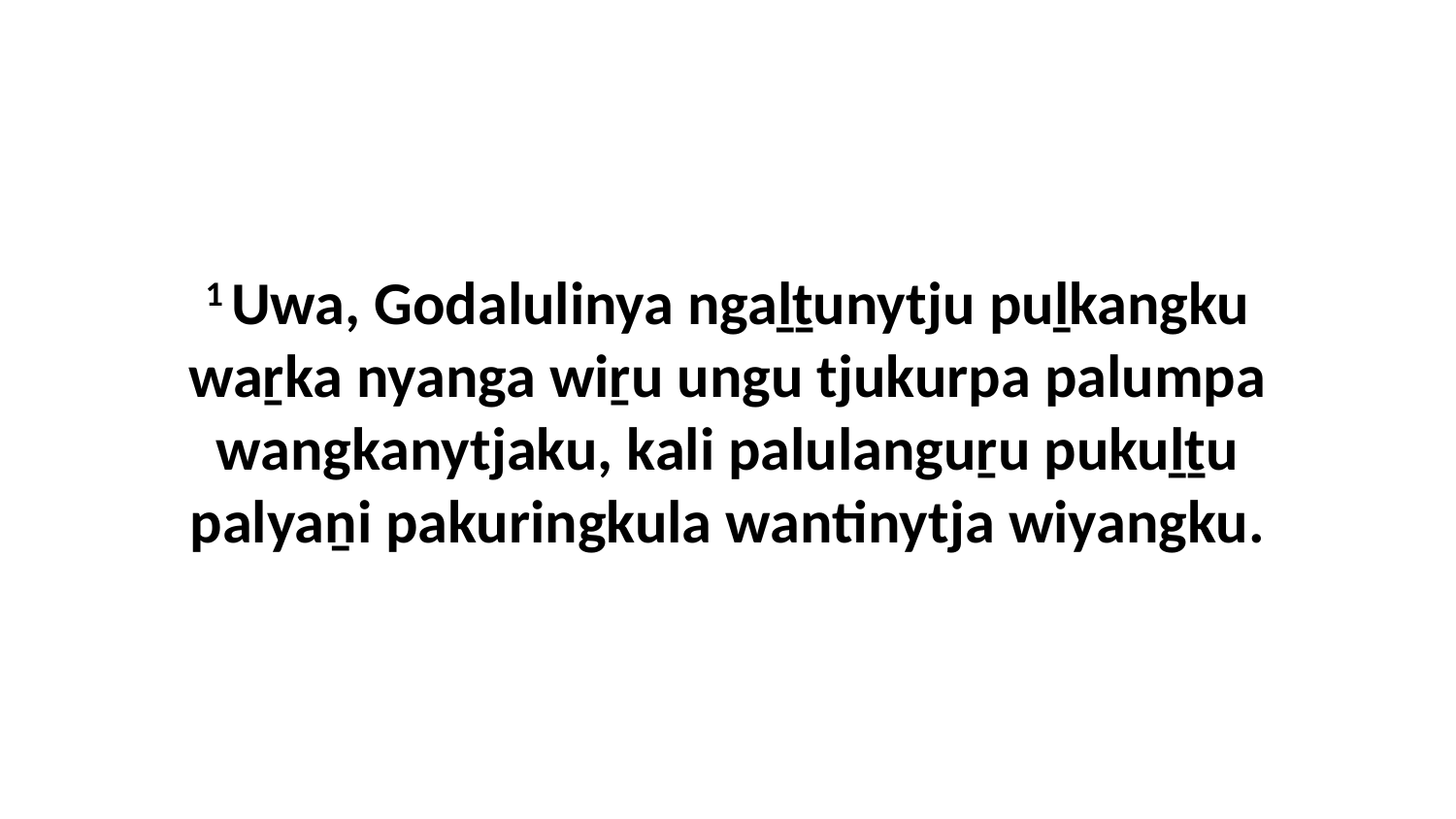

1 Uwa, Godalulinya ngaḻṯunytju puḻkangku waṟka nyanga wiṟu ungu tjukurpa palumpa wangkanytjaku, kali palulanguṟu pukuḻṯu palyaṉi pakuringkula wantinytja wiyangku.